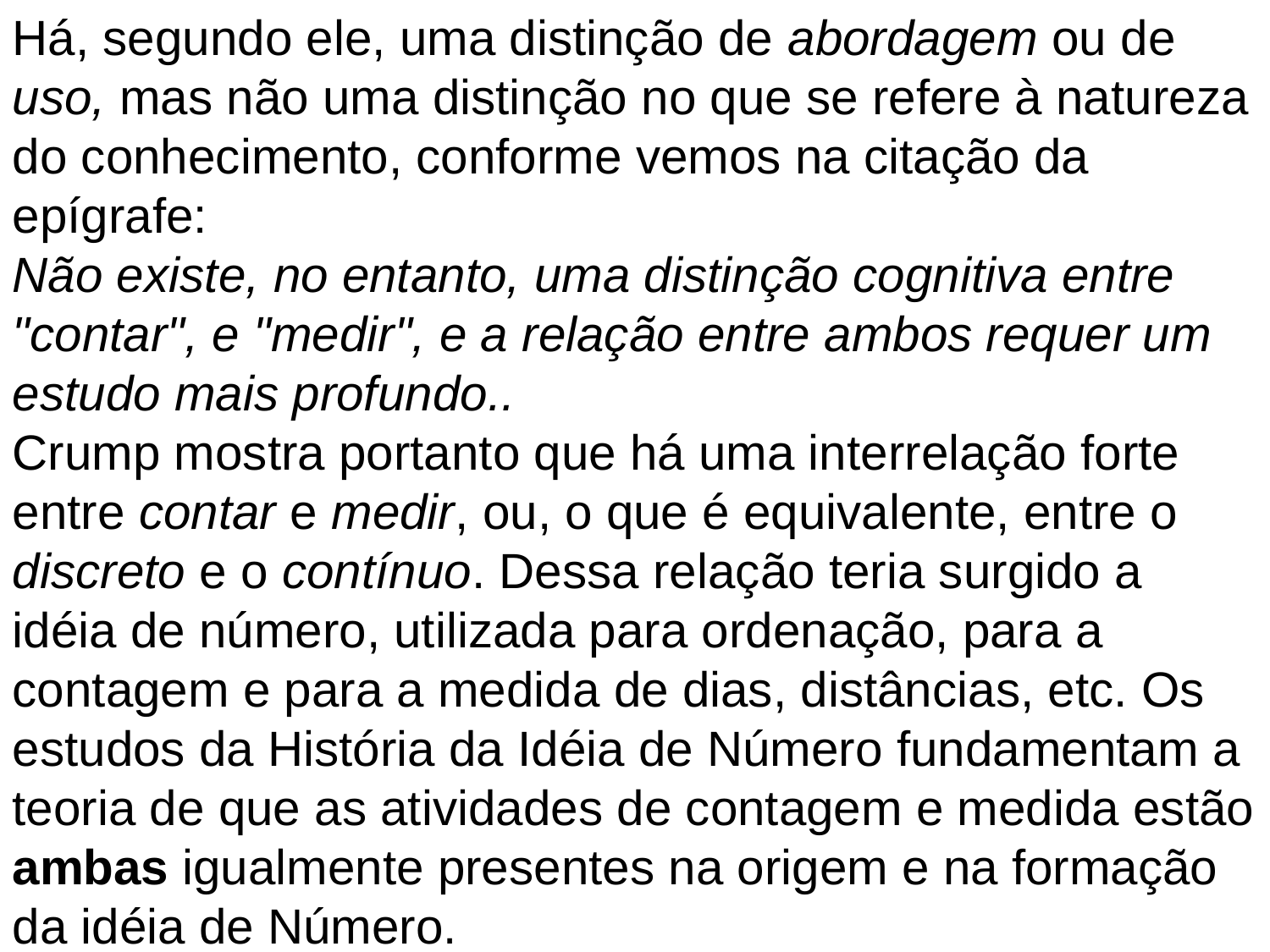

Há, segundo ele, uma distinção de abordagem ou de uso, mas não uma distinção no que se refere à natureza do conhecimento, conforme vemos na citação da epígrafe:
Não existe, no entanto, uma distinção cognitiva entre "contar", e "medir", e a relação entre ambos requer um estudo mais profundo..
Crump mostra portanto que há uma interrelação forte entre contar e medir, ou, o que é equivalente, entre o discreto e o contínuo. Dessa relação teria surgido a idéia de número, utilizada para ordenação, para a contagem e para a medida de dias, distâncias, etc. Os estudos da História da Idéia de Número fundamentam a teoria de que as atividades de contagem e medida estão ambas igualmente presentes na origem e na formação da idéia de Número.